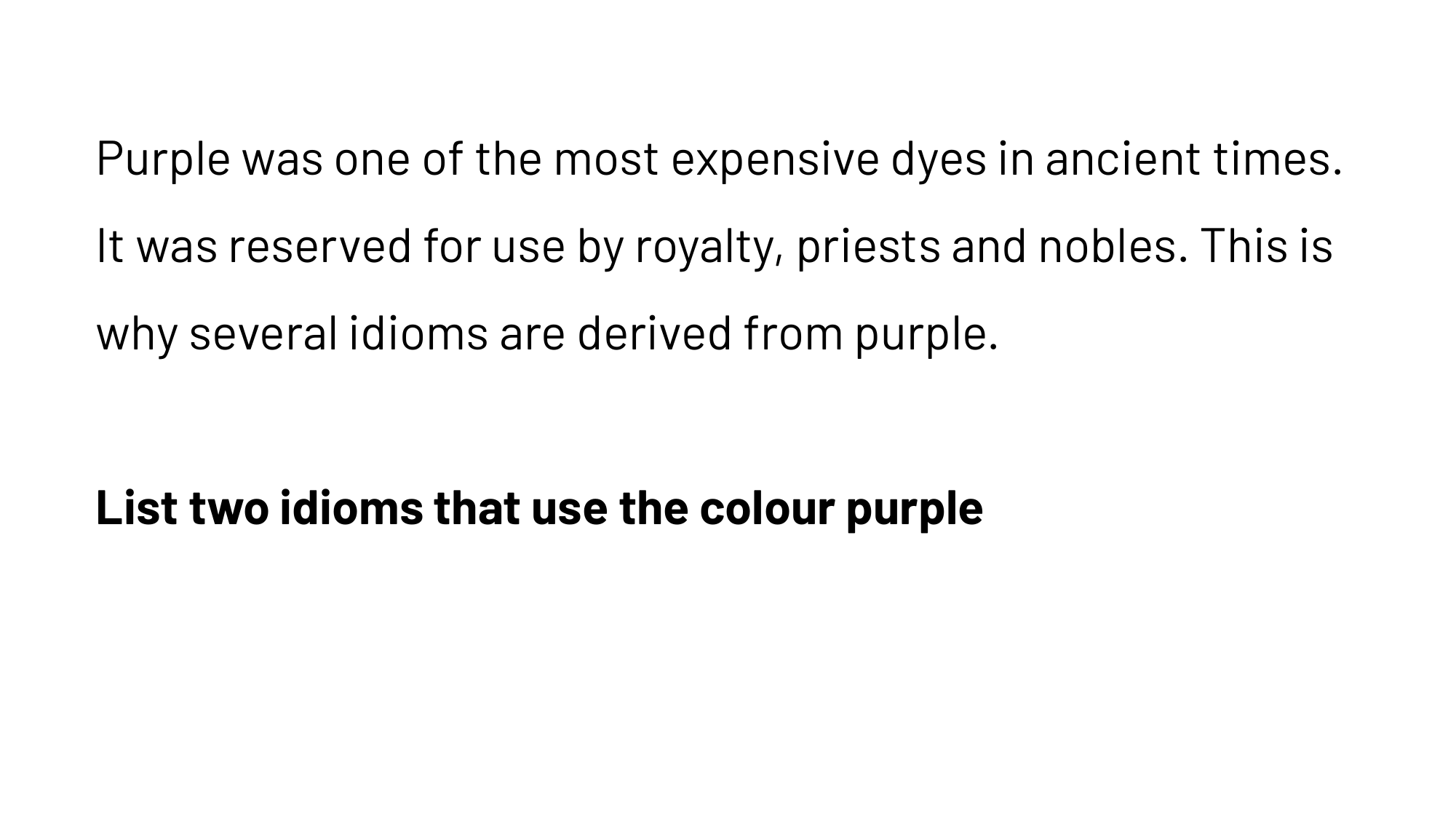

Purple was one of the most expensive dyes in ancient times. It was reserved for use by royalty, priests and nobles. This is why several idioms are derived from purple.

List two idioms that use the colour purple